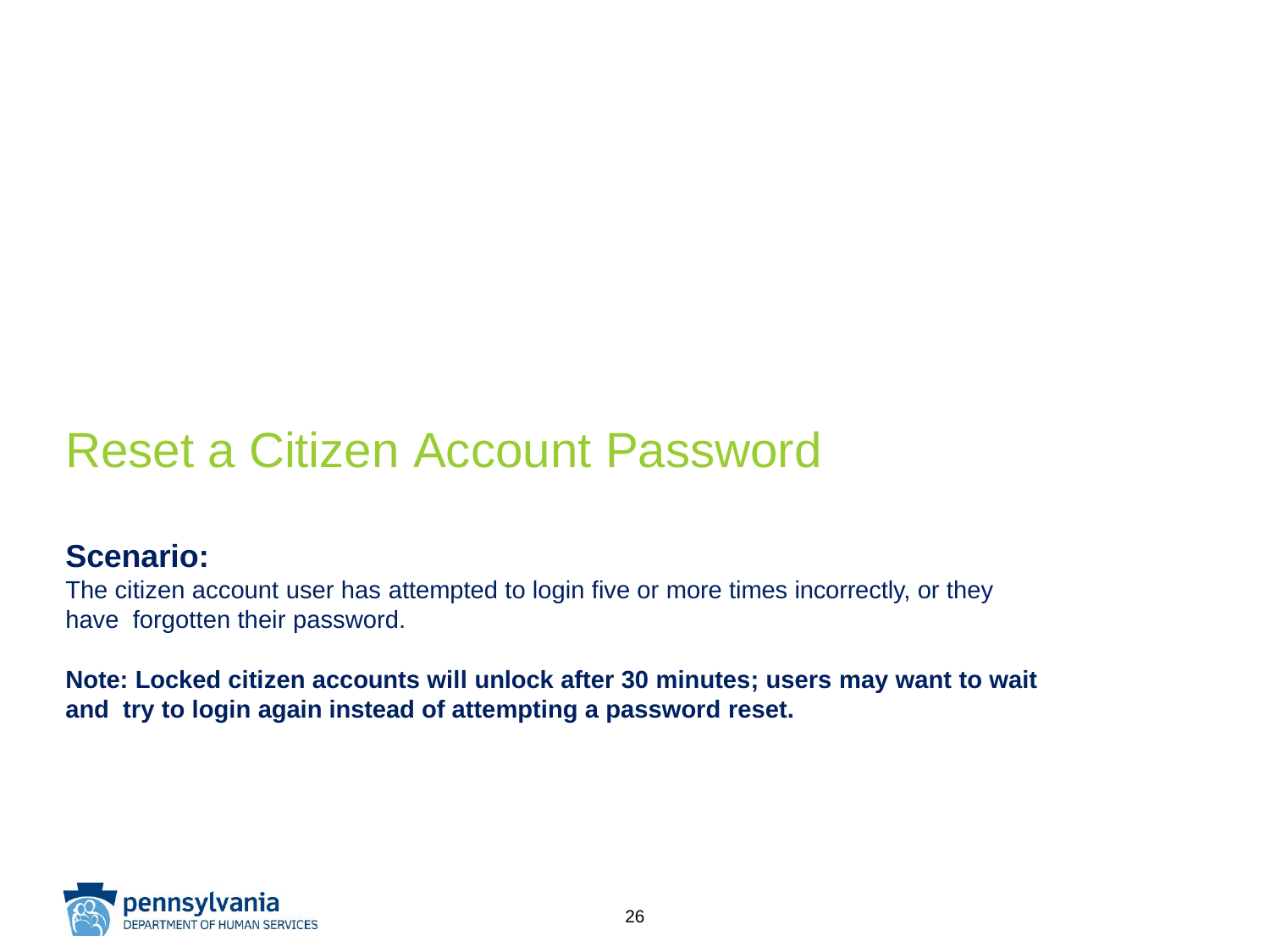

# Reset a Citizen Account Password
Scenario:
The citizen account user has attempted to login five or more times incorrectly, or they have  forgotten their password.

Note: Locked citizen accounts will unlock after 30 minutes; users may want to wait and  try to login again instead of attempting a password reset.

26